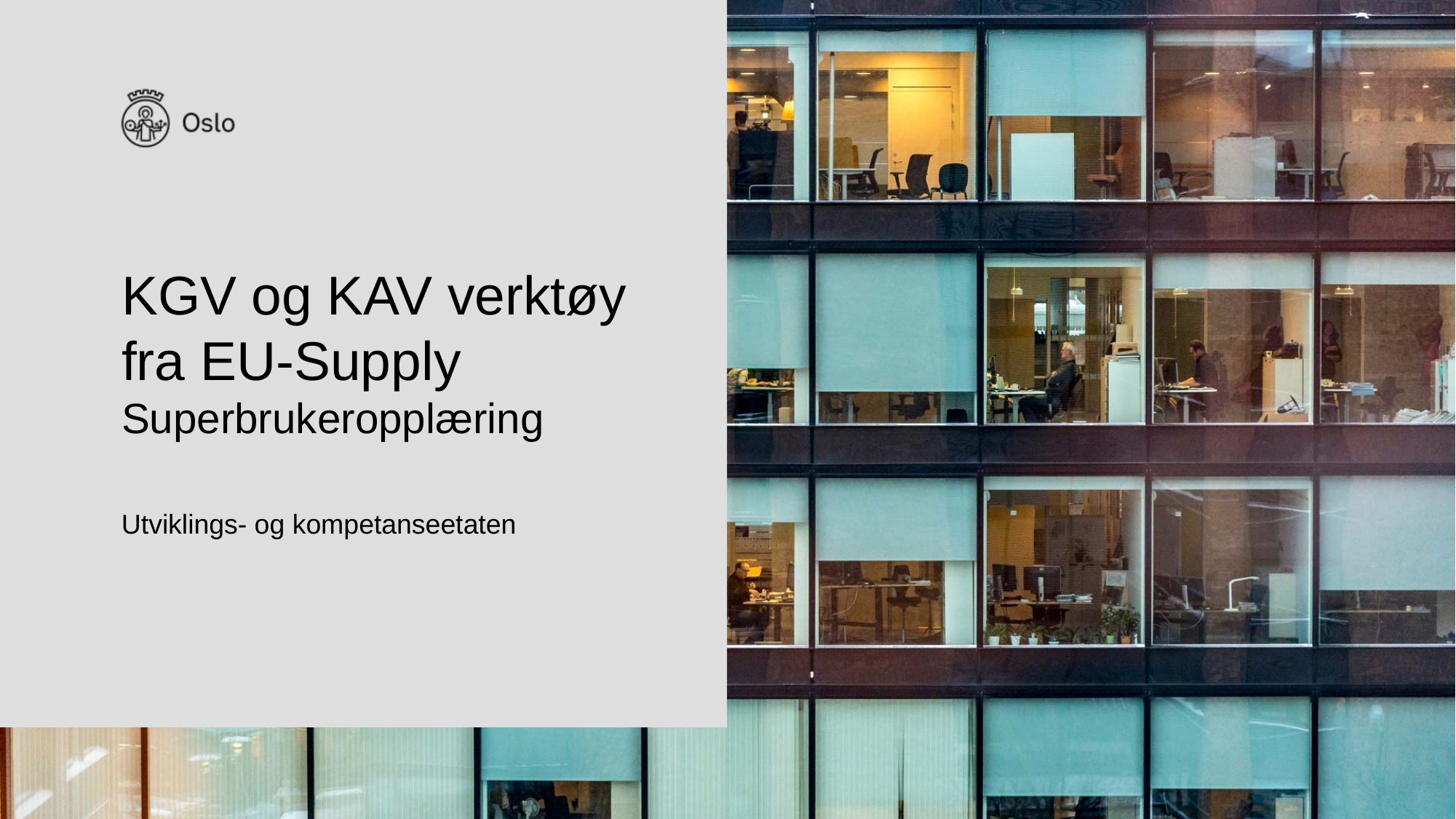

# KGV og KAV verktøy fra EU-Supply Superbrukeropplæring
1
20.11.2022